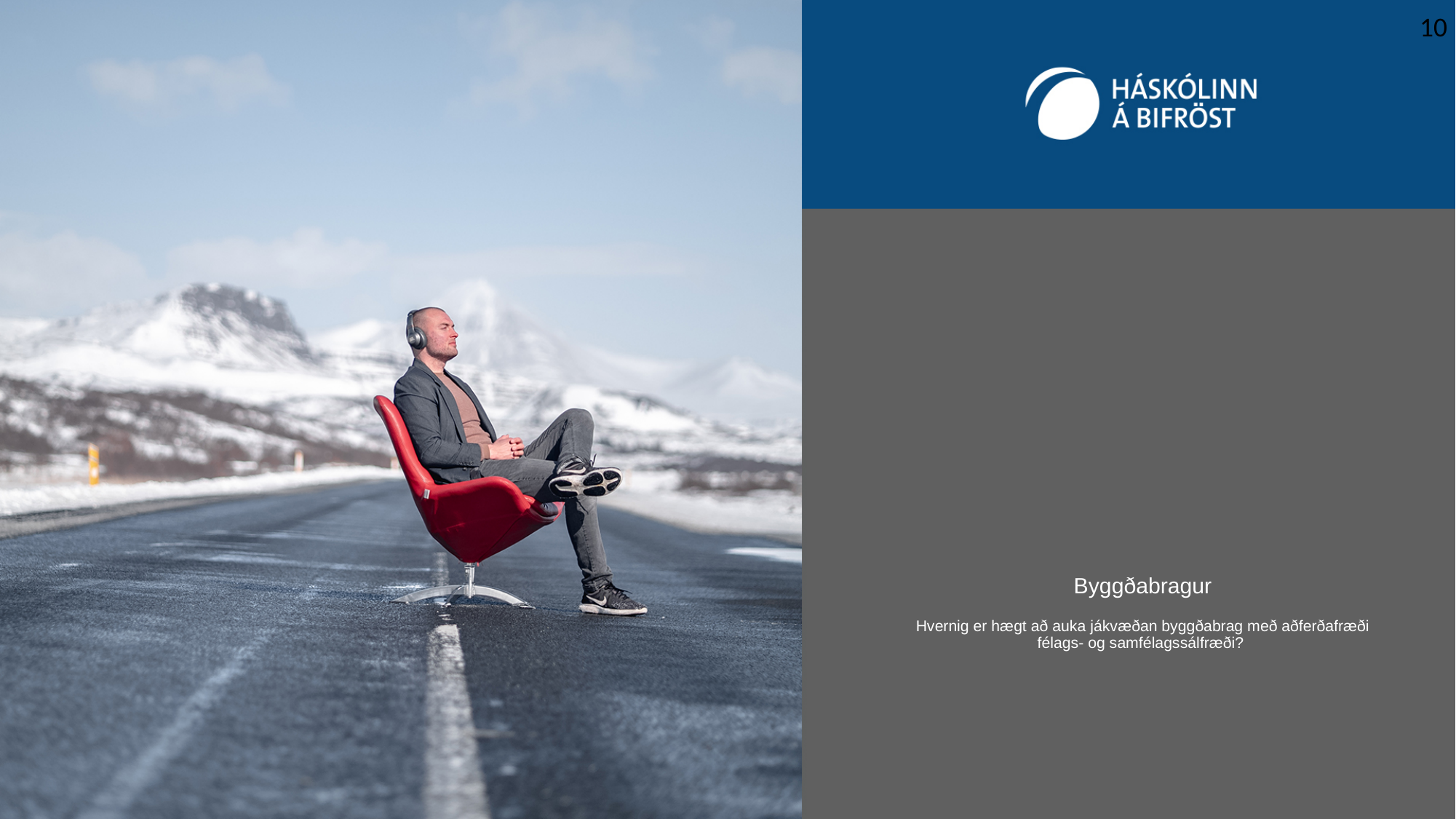

10
# Byggðabragur Hvernig er hægt að auka jákvæðan byggðabrag með aðferðafræði félags- og samfélagssálfræði?